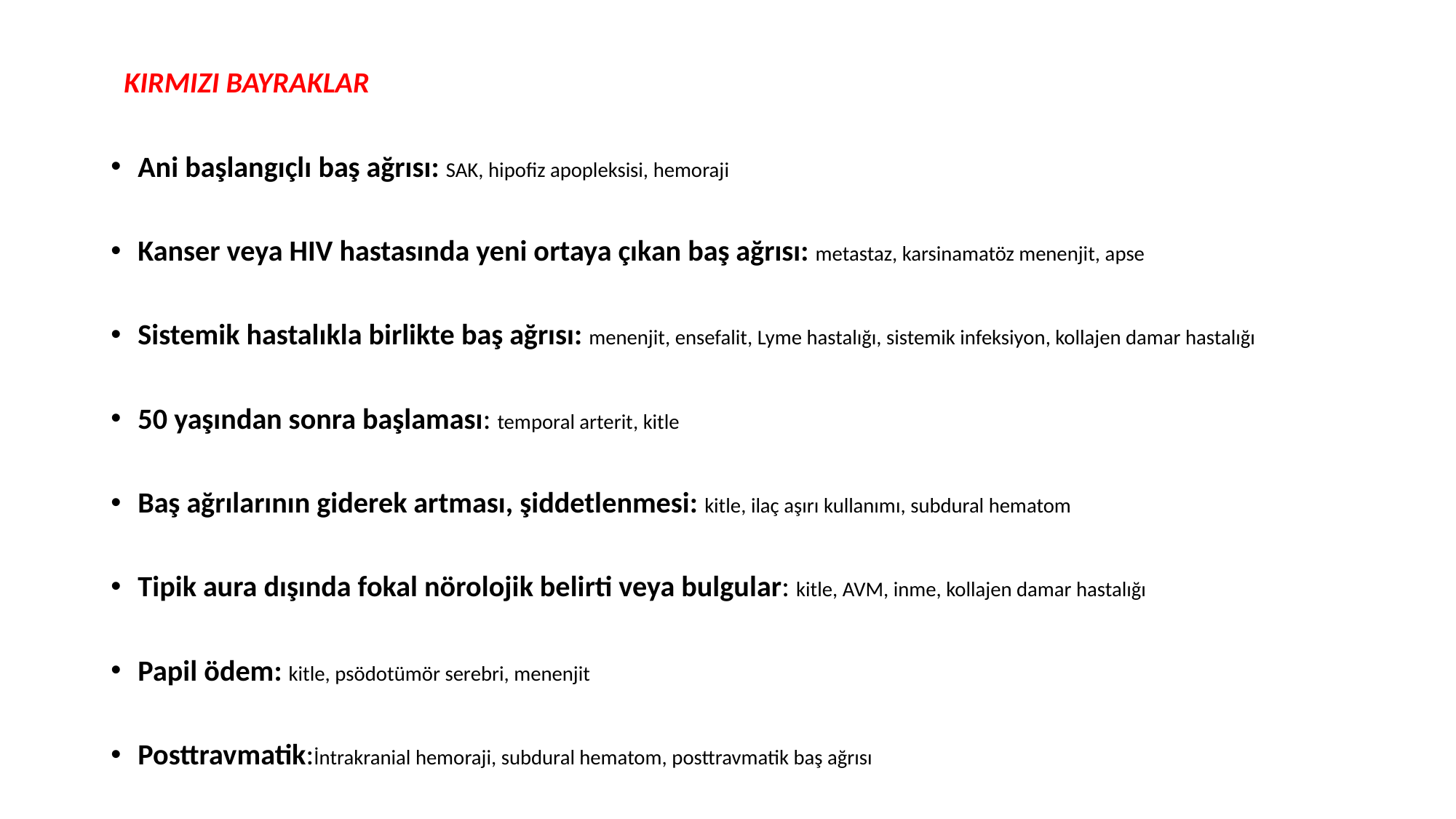

KIRMIZI BAYRAKLAR

Ani başlangıçlı baş ağrısı: SAK, hipofiz apopleksisi, hemoraji

Kanser veya HIV hastasında yeni ortaya çıkan baş ağrısı: metastaz, karsinamatöz menenjit, apse

Sistemik hastalıkla birlikte baş ağrısı: menenjit, ensefalit, Lyme hastalığı, sistemik infeksiyon, kollajen damar hastalığı

50 yaşından sonra başlaması: temporal arterit, kitle

Baş ağrılarının giderek artması, şiddetlenmesi: kitle, ilaç aşırı kullanımı, subdural hematom

Tipik aura dışında fokal nörolojik belirti veya bulgular: kitle, AVM, inme, kollajen damar hastalığı

Papil ödem: kitle, psödotümör serebri, menenjit

Posttravmatik:İntrakranial hemoraji, subdural hematom, posttravmatik baş ağrısı